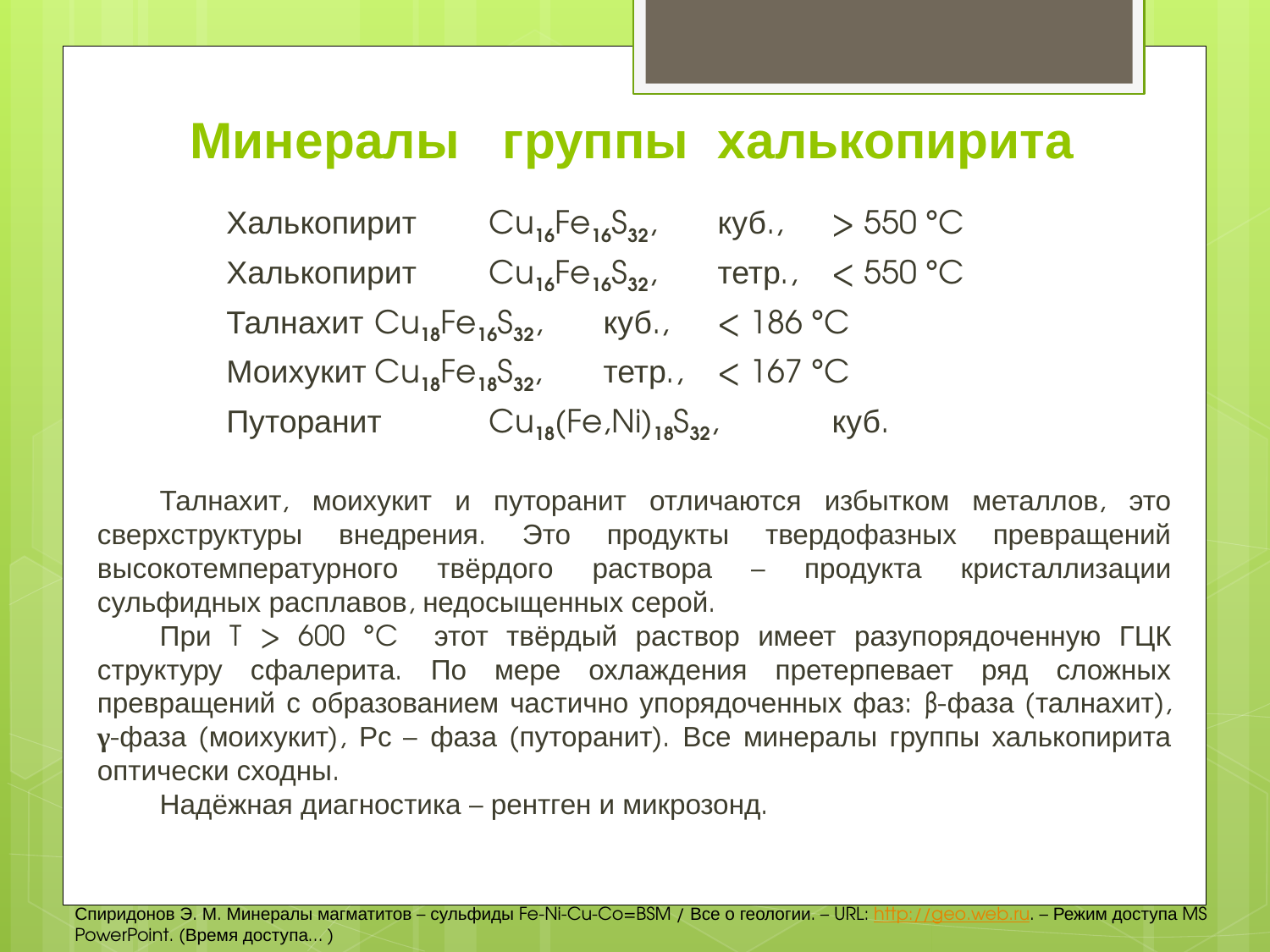

Минералы   группы  халькопирита
Халькопирит	Cu16Fe16S32,	куб.,	> 550 °C
Халькопирит	Cu16Fe16S32,	тетр.,	< 550 °C
Талнахит	Cu18Fe16S32,	куб.,	< 186 °C
Моихукит	Cu18Fe18S32,	тетр.,	< 167 °C
Путоранит	Cu18(Fe,Ni)18S32,	куб.

Талнахит, моихукит и путоранит отличаются избытком металлов, это сверхструктуры внедрения. Это продукты твердофазных превращений высокотемпературного твёрдого раствора – продукта кристаллизации сульфидных расплавов, недосыщенных серой.
При T > 600 °C  этот твёрдый раствор имеет разупорядоченную ГЦК структуру сфалерита. По мере охлаждения претерпевает ряд сложных превращений с образованием частично упорядоченных фаз: β-фаза (талнахит), γ-фаза (моихукит), Рс – фаза (путоранит). Все минералы группы халькопирита оптически сходны.
Надёжная диагностика – рентген и микрозонд.
Спиридонов Э. М. Минералы магматитов – сульфиды Fe-Ni-Cu-Co=BSM / Все о геологии. – URL: http://geo.web.ru. – Режим доступа MS PowerPoint. (Время доступа… )